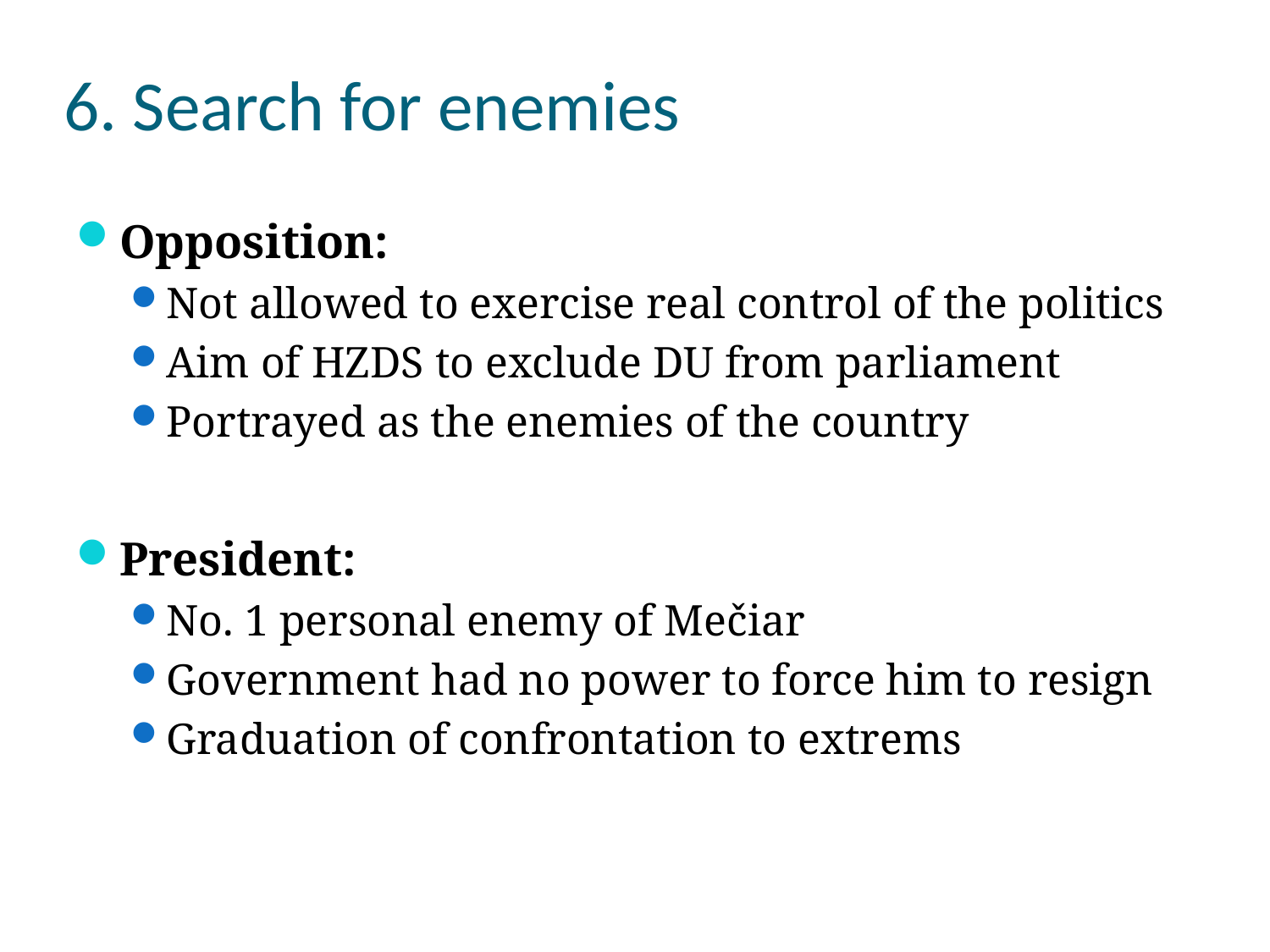

# 6. Search for enemies
Opposition:
Not allowed to exercise real control of the politics
Aim of HZDS to exclude DU from parliament
Portrayed as the enemies of the country

President:
No. 1 personal enemy of Mečiar
Government had no power to force him to resign
Graduation of confrontation to extrems